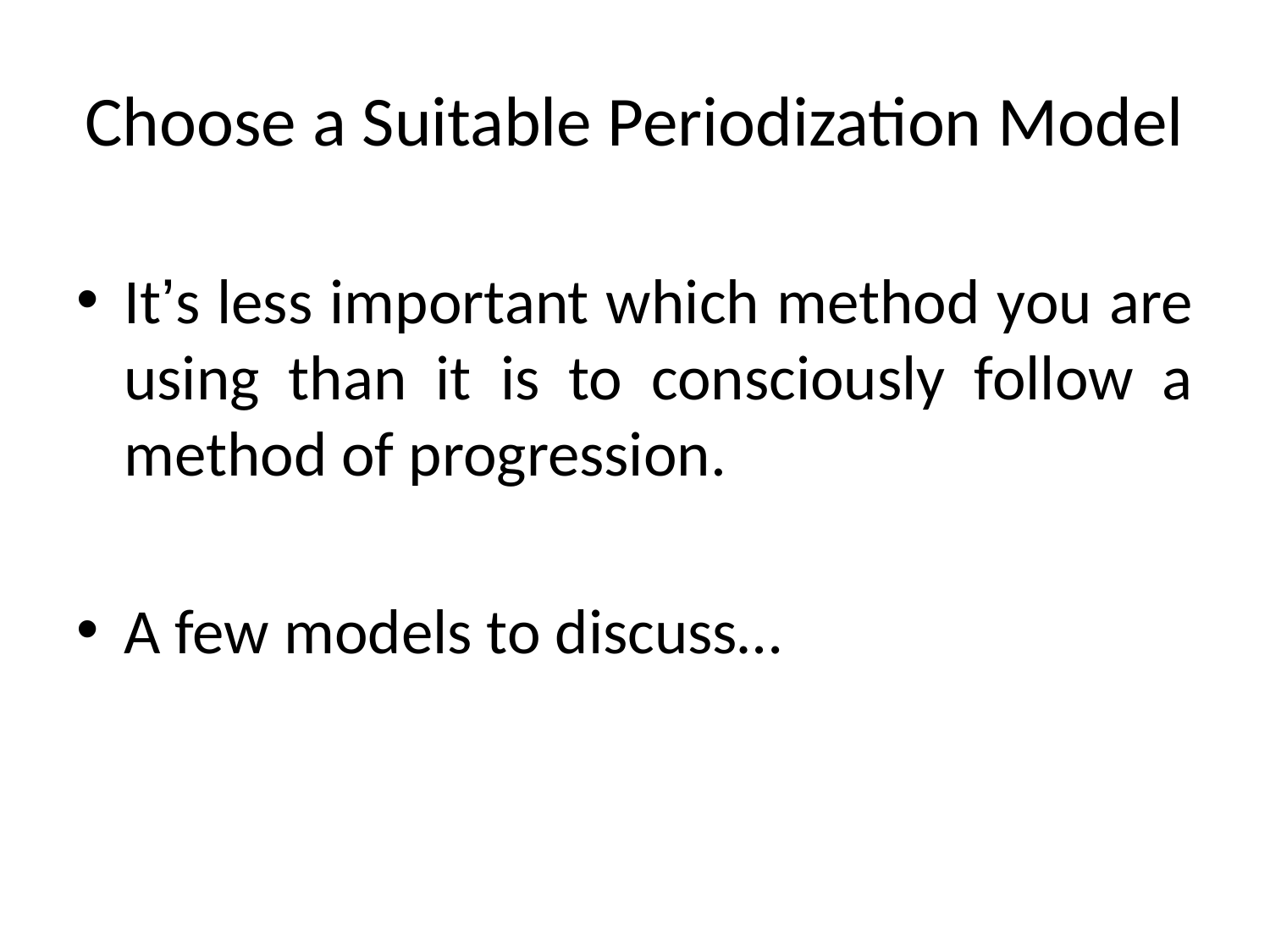

# Choose a Suitable Periodization Model
It’s less important which method you are using than it is to consciously follow a method of progression.

A few models to discuss…